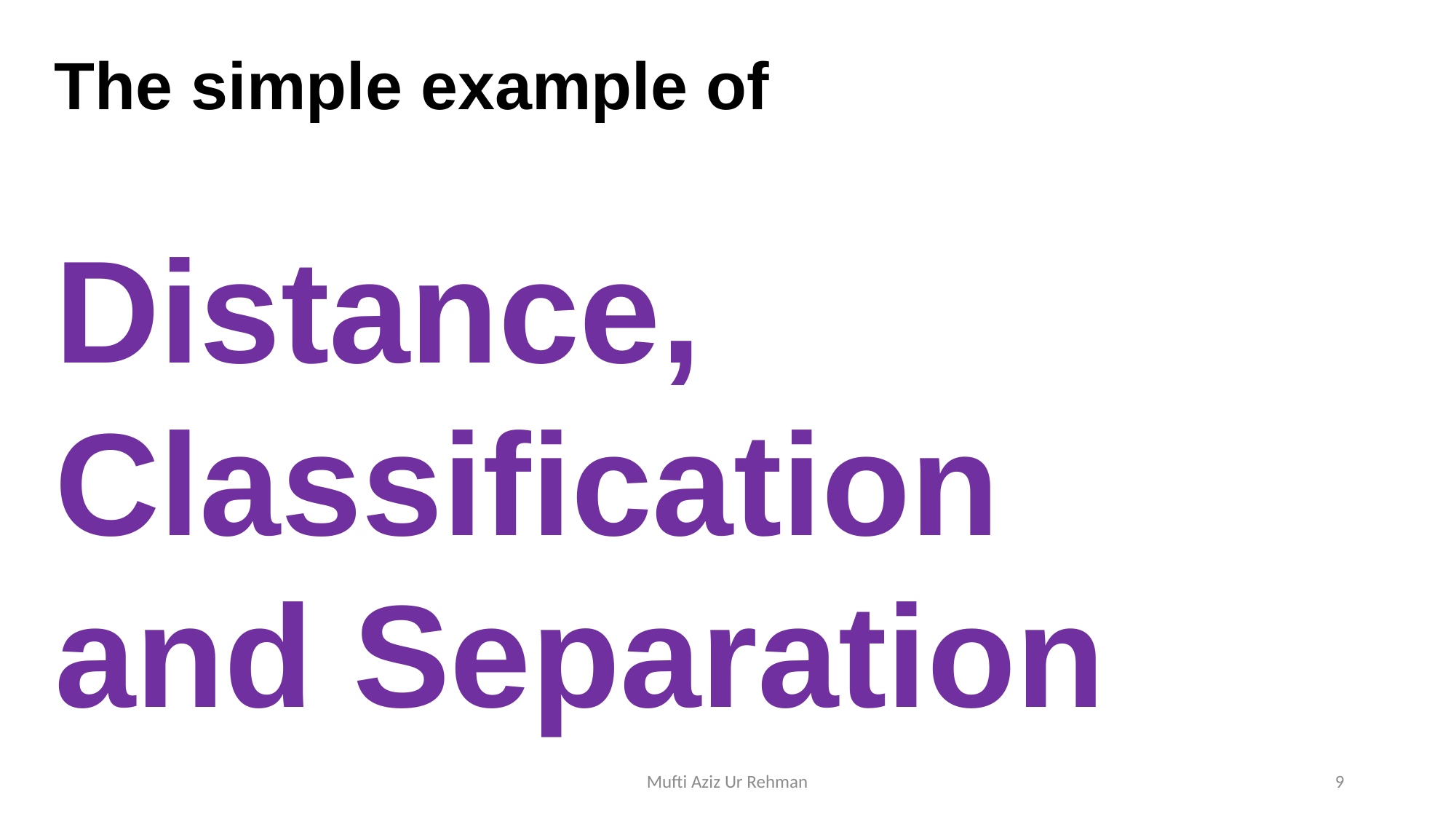

The simple example of
Distance,
Classification
and Separation
Mufti Aziz Ur Rehman
9